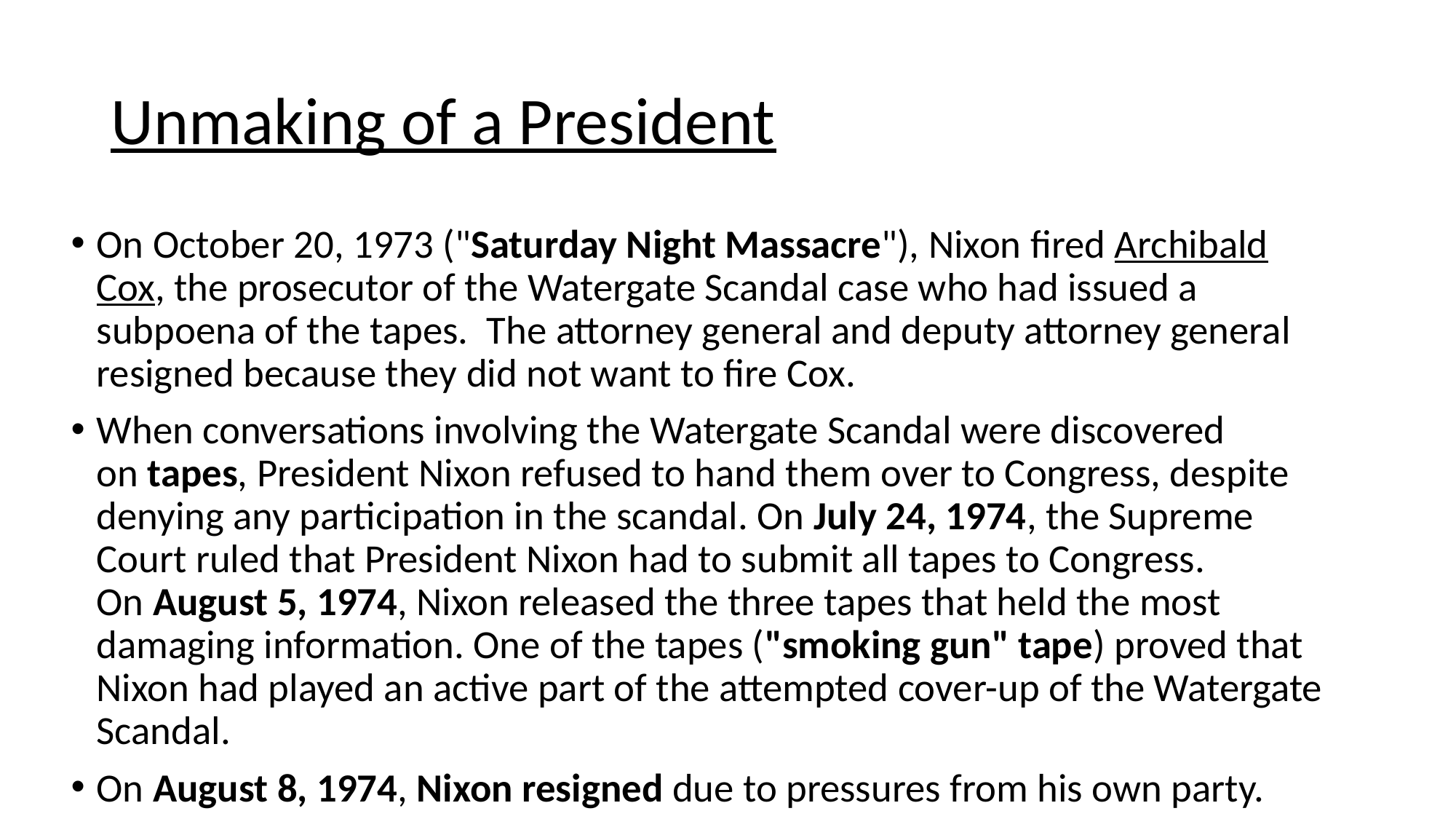

# Unmaking of a President
On October 20, 1973 ("Saturday Night Massacre"), Nixon fired Archibald Cox, the prosecutor of the Watergate Scandal case who had issued a subpoena of the tapes.  The attorney general and deputy attorney general resigned because they did not want to fire Cox.
When conversations involving the Watergate Scandal were discovered on tapes, President Nixon refused to hand them over to Congress, despite denying any participation in the scandal. On July 24, 1974, the Supreme Court ruled that President Nixon had to submit all tapes to Congress.  On August 5, 1974, Nixon released the three tapes that held the most damaging information. One of the tapes ("smoking gun" tape) proved that Nixon had played an active part of the attempted cover-up of the Watergate Scandal.
On August 8, 1974, Nixon resigned due to pressures from his own party.